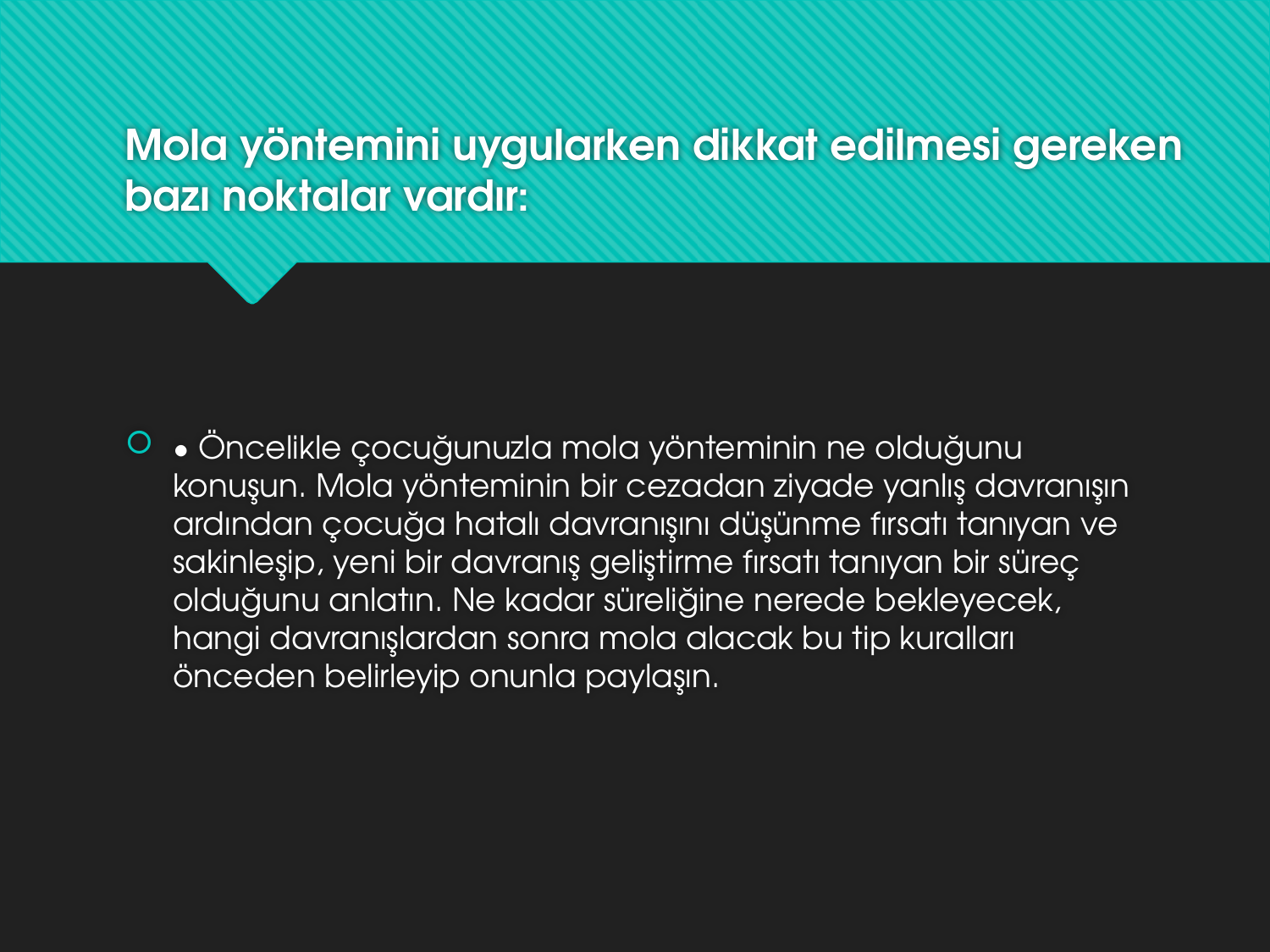

# Mola yöntemini uygularken dikkat edilmesi gereken bazı noktalar vardır:
• Öncelikle çocuğunuzla mola yönteminin ne olduğunu konuşun. Mola yönteminin bir cezadan ziyade yanlış davranışın ardından çocuğa hatalı davranışını düşünme fırsatı tanıyan ve sakinleşip, yeni bir davranış geliştirme fırsatı tanıyan bir süreç olduğunu anlatın. Ne kadar süreliğine nerede bekleyecek, hangi davranışlardan sonra mola alacak bu tip kuralları önceden belirleyip onunla paylaşın.